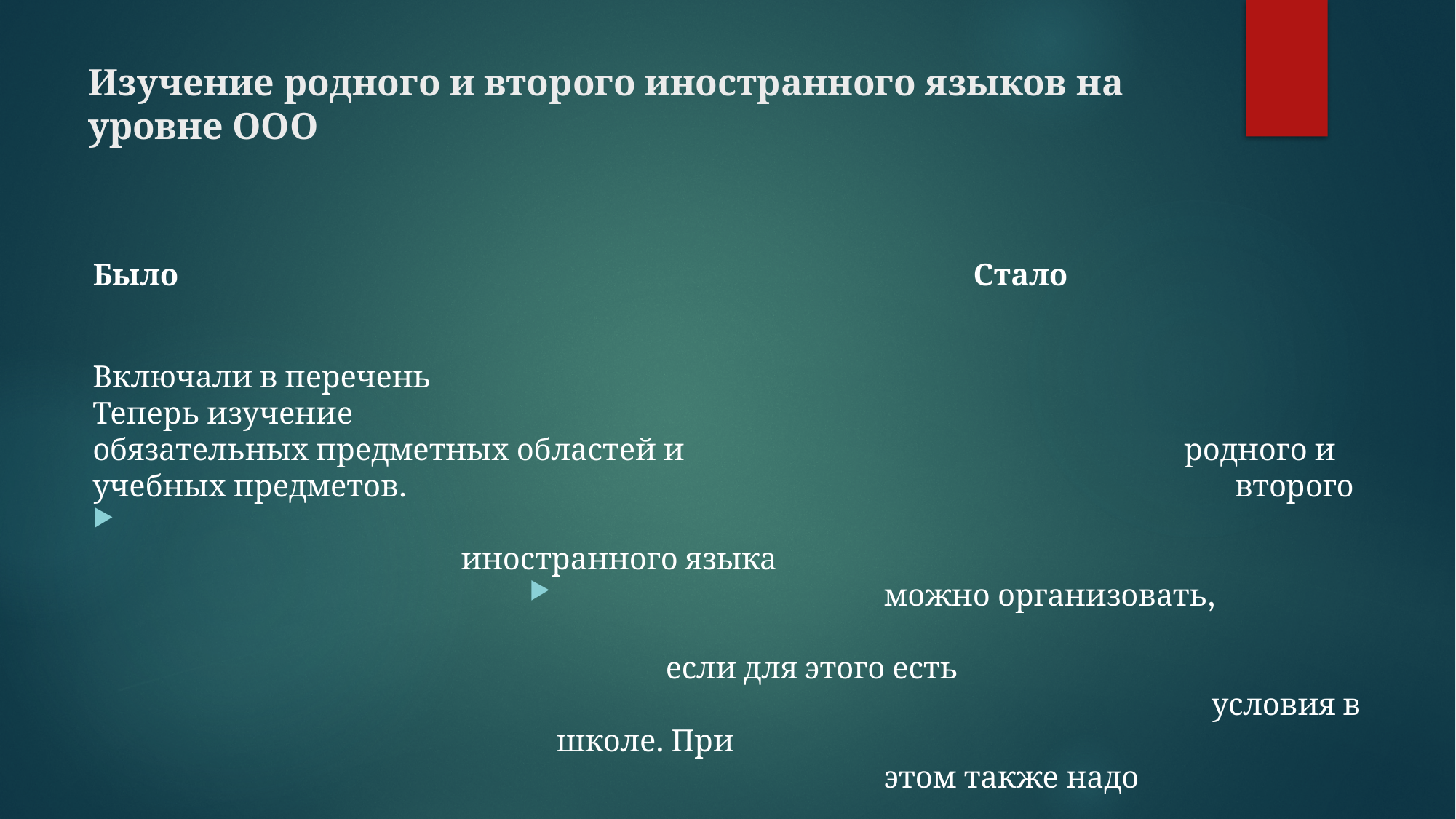

Было                                                                                        		 Стало
Включали в перечень							 		Теперь изучение
обязательных предметных областей и					родного и
учебных предметов.								       второго
														иностранного языка
                          		можно организовать, 											если для этого есть   											условия в школе. При                      								этом также надо 												получить  заявления 											родителей

.
# Изучение родного и второго иностранного языков на уровне ООО